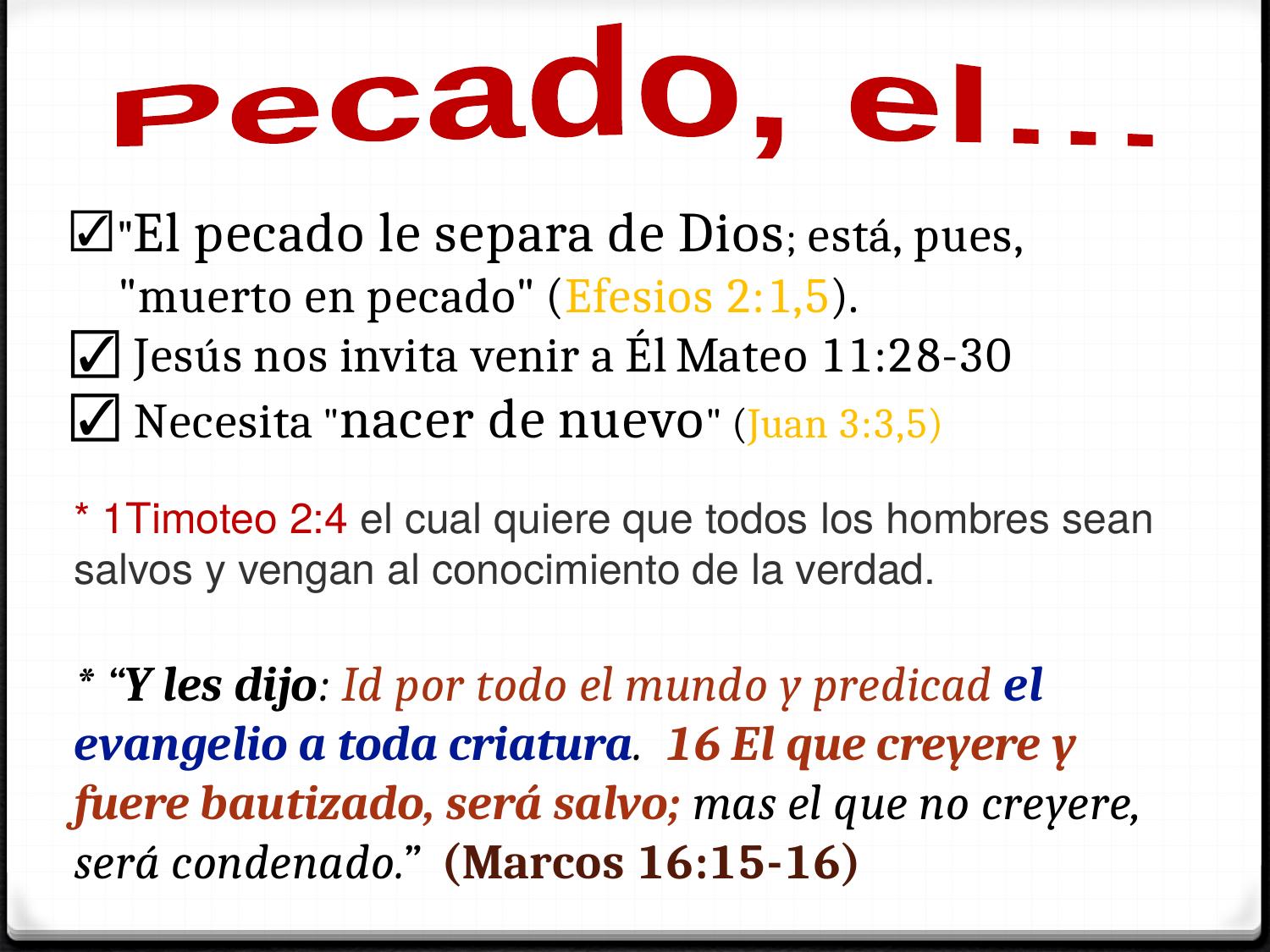

Pecado, el…
"El pecado le separa de Dios; está, pues, "muerto en pecado" (Efesios 2:1,5).
Jesús nos invita venir a Él Mateo 11:28-30
Necesita "nacer de nuevo" (Juan 3:3,5)
* 1Timoteo 2:4 el cual quiere que todos los hombres sean salvos y vengan al conocimiento de la verdad.
* “Y les dijo: Id por todo el mundo y predicad el evangelio a toda criatura.  16 El que creyere y fuere bautizado, será salvo; mas el que no creyere, será condenado.”  (Marcos 16:15-16)